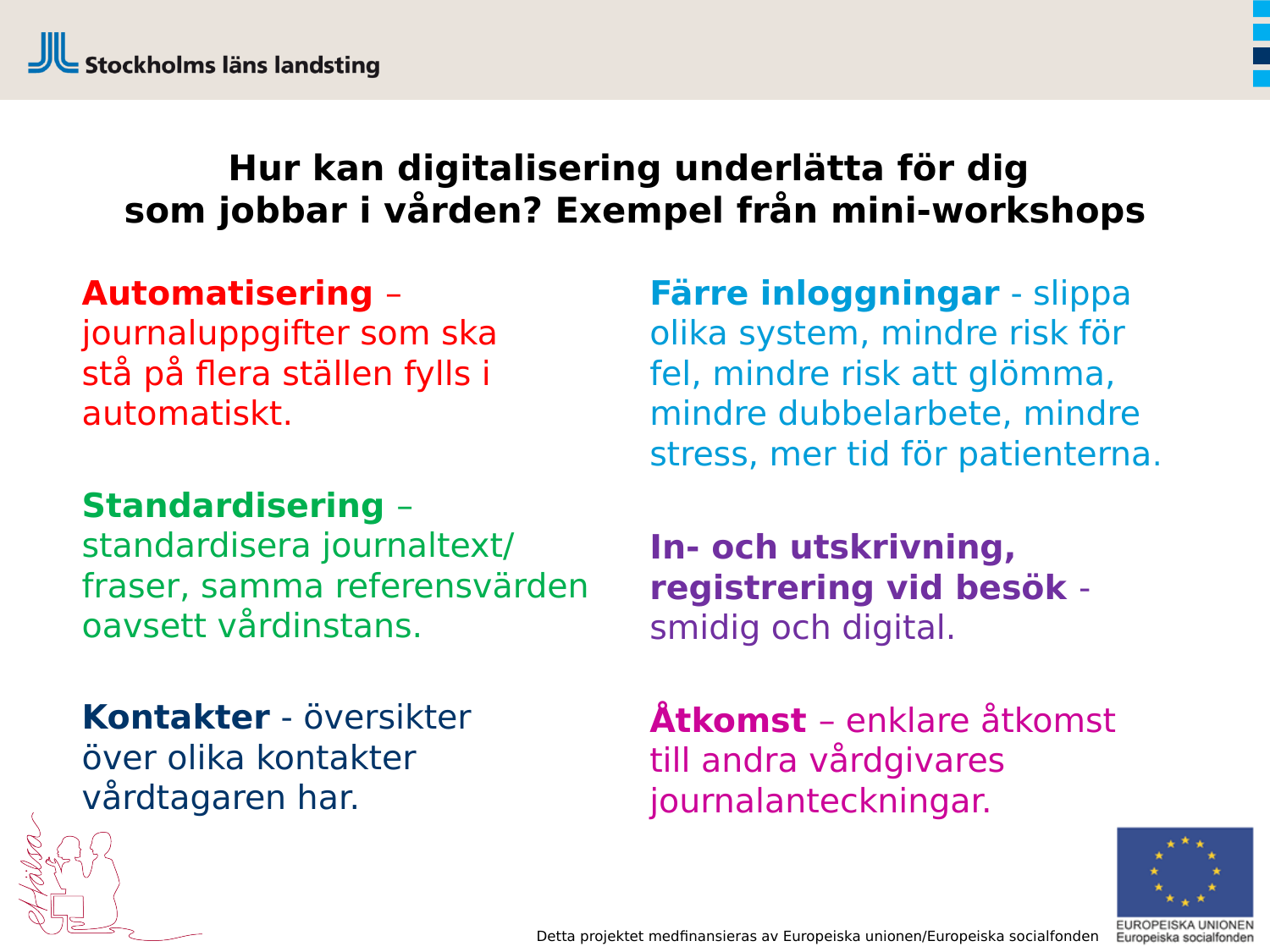

# Hur kan digitalisering underlätta för dig som jobbar i vården? Exempel från mini-workshops
Automatisering – journaluppgifter som ska stå på flera ställen fylls i automatiskt.
Färre inloggningar - slippa olika system, mindre risk för fel, mindre risk att glömma, mindre dubbelarbete, mindre stress, mer tid för patienterna.
Standardisering –
standardisera journaltext/ fraser, samma referensvärden oavsett vårdinstans.
In- och utskrivning, registrering vid besök - smidig och digital.
Kontakter - översikter över olika kontakter vårdtagaren har.
Åtkomst – enklare åtkomst till andra vårdgivares journalanteckningar.